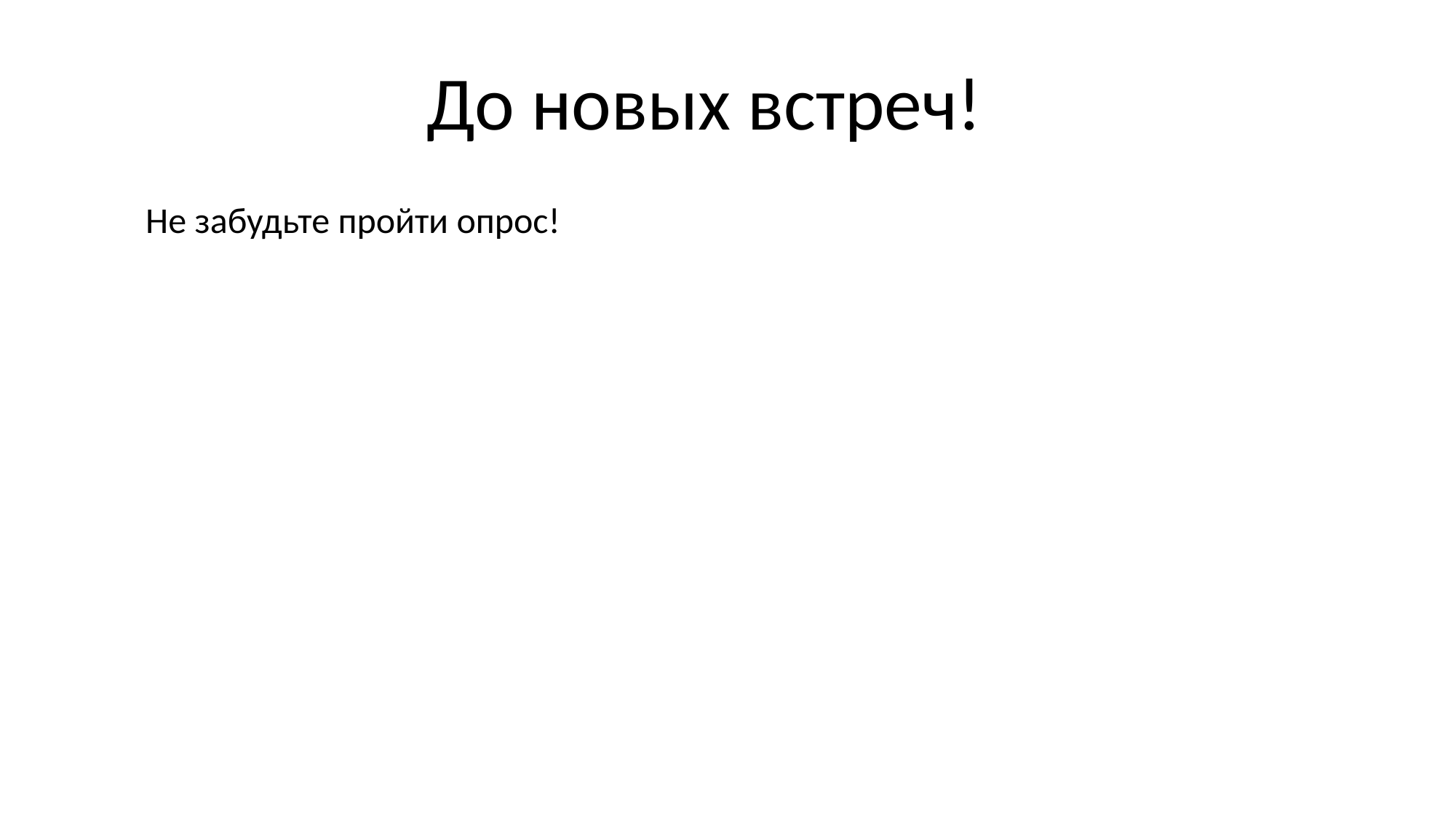

# До новых встреч!
Не забудьте пройти опрос!